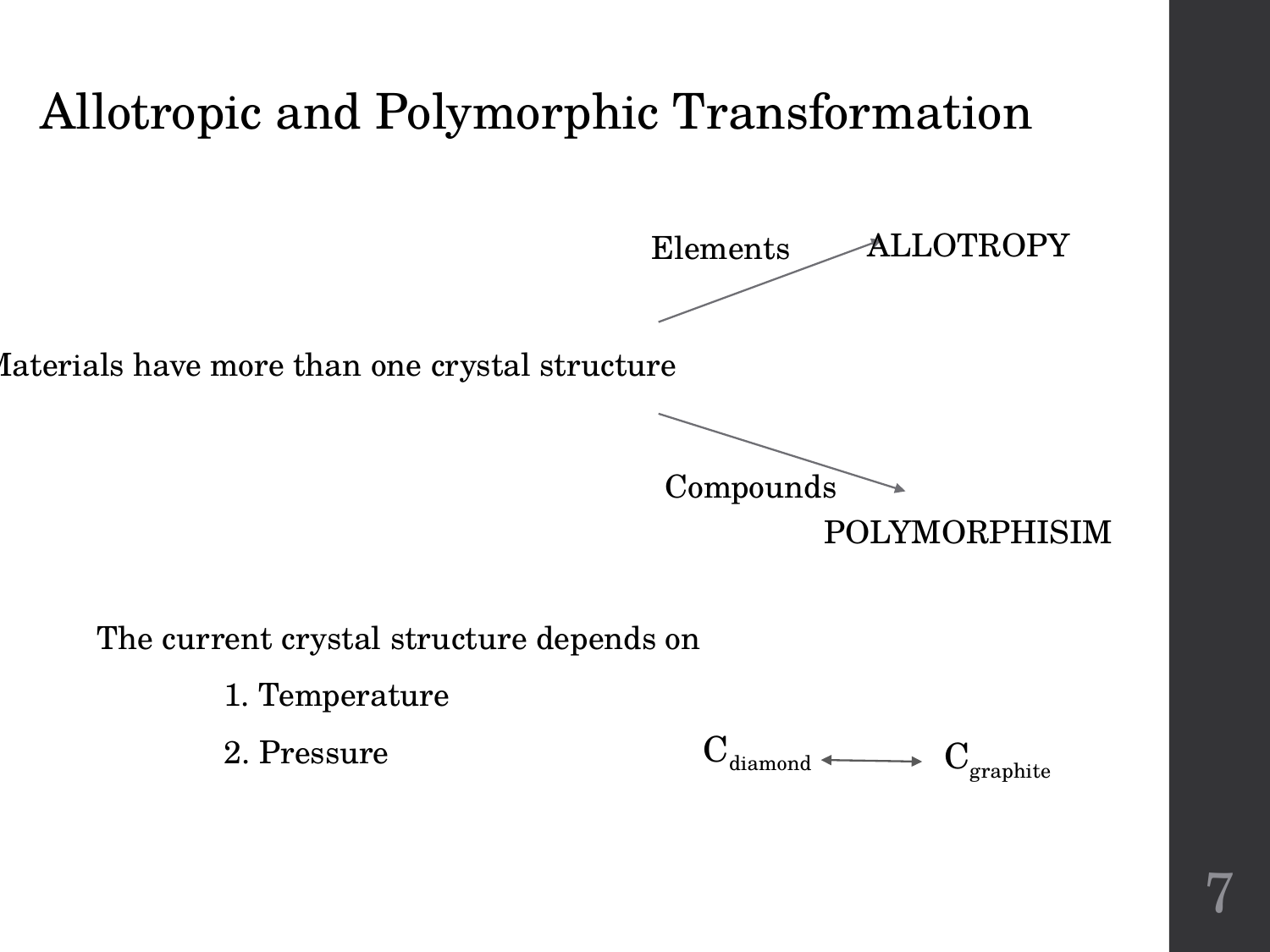

Allotropic and Polymorphic Transformation
ALLOTROPY
Elements
Materials have more than one crystal structure
Compounds
POLYMORPHISIM

The current crystal structure depends on
	1. Temperature
	2. Pressure
Cdiamond
Cgraphite
7